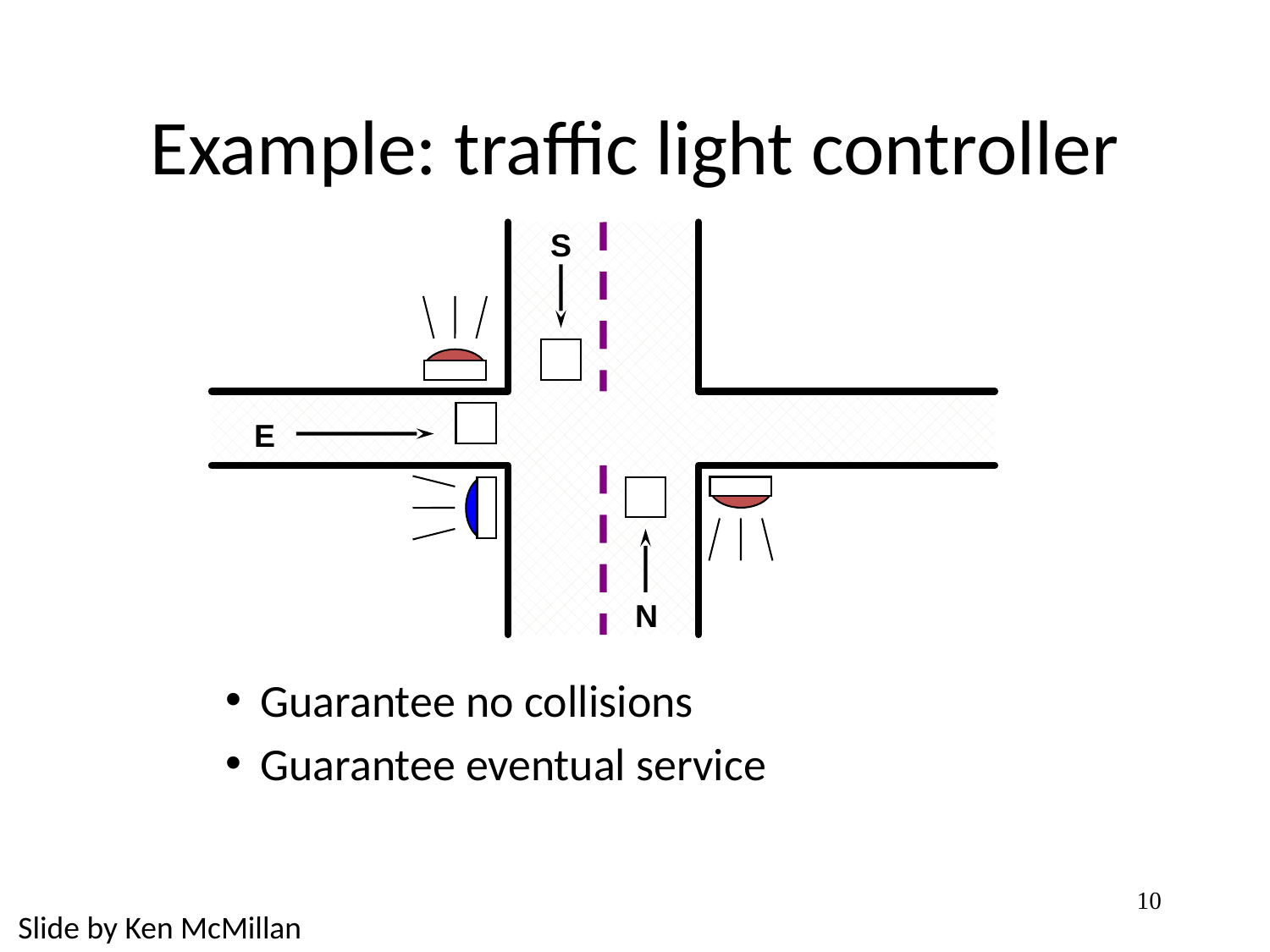

# Example: traffic light controller
S

E

N
Guarantee no collisions
Guarantee eventual service
10
Slide by Ken McMillan